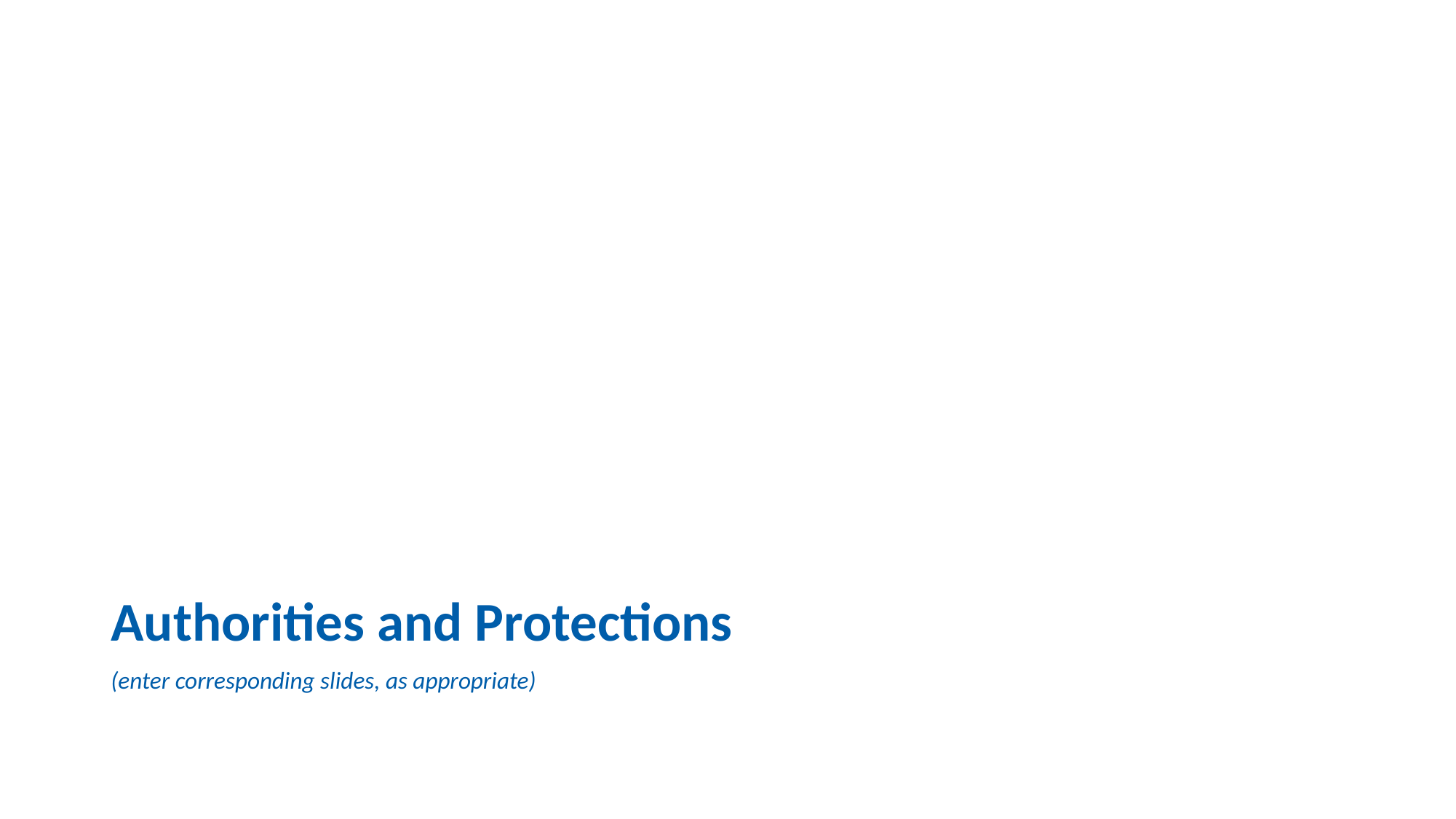

#

Authorities and Protections
(enter corresponding slides, as appropriate)